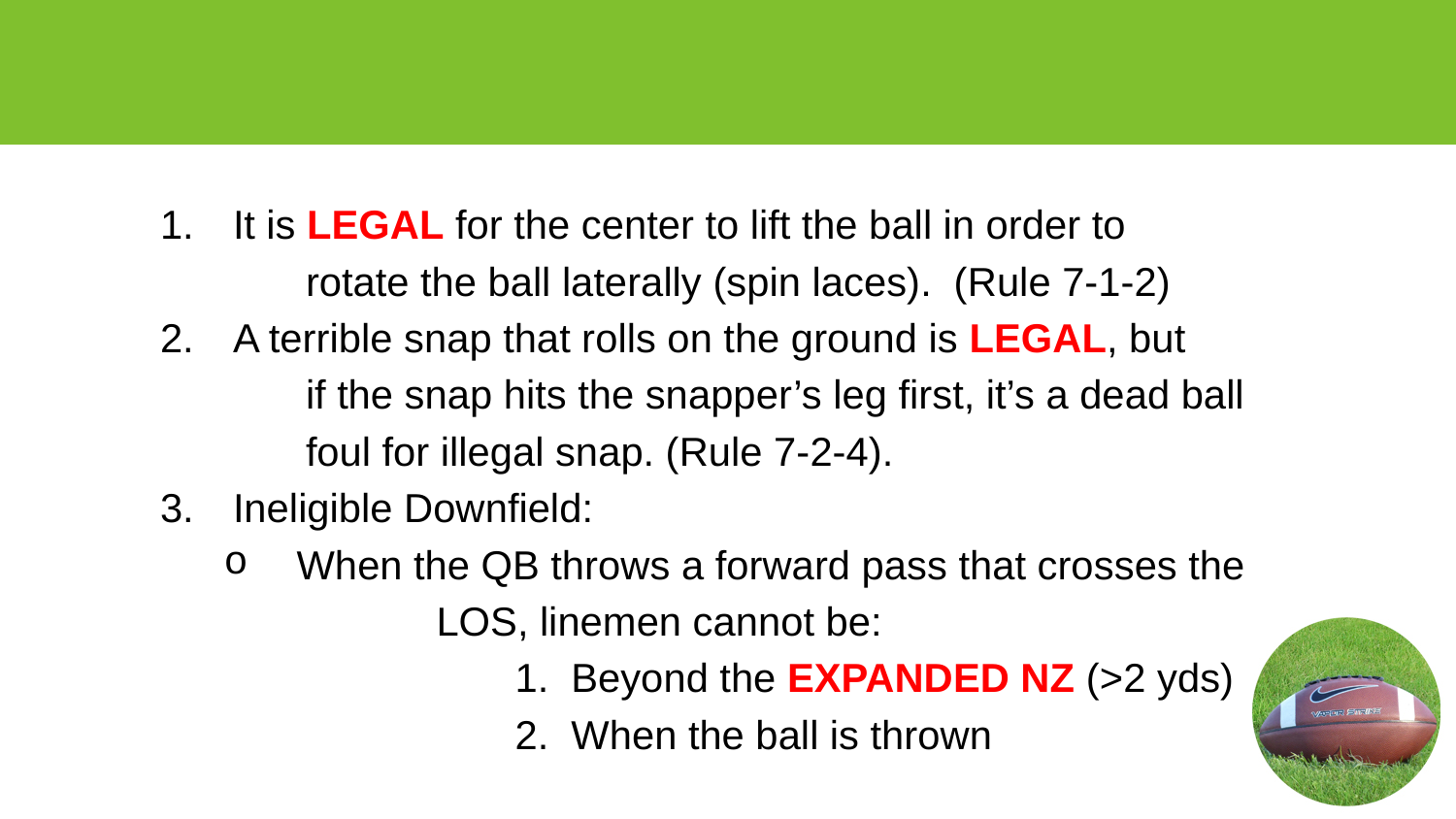

#
It is LEGAL for the center to lift the ball in order to
	rotate the ball laterally (spin laces).  (Rule 7-1-2)
A terrible snap that rolls on the ground is LEGAL, but
	if the snap hits the snapper’s leg first, it’s a dead ball
	foul for illegal snap. (Rule 7-2-4).
Ineligible Downfield:
When the QB throws a forward pass that crosses the
	      LOS, linemen cannot be:
		1.  Beyond the EXPANDED NZ (>2 yds)
		2.  When the ball is thrown